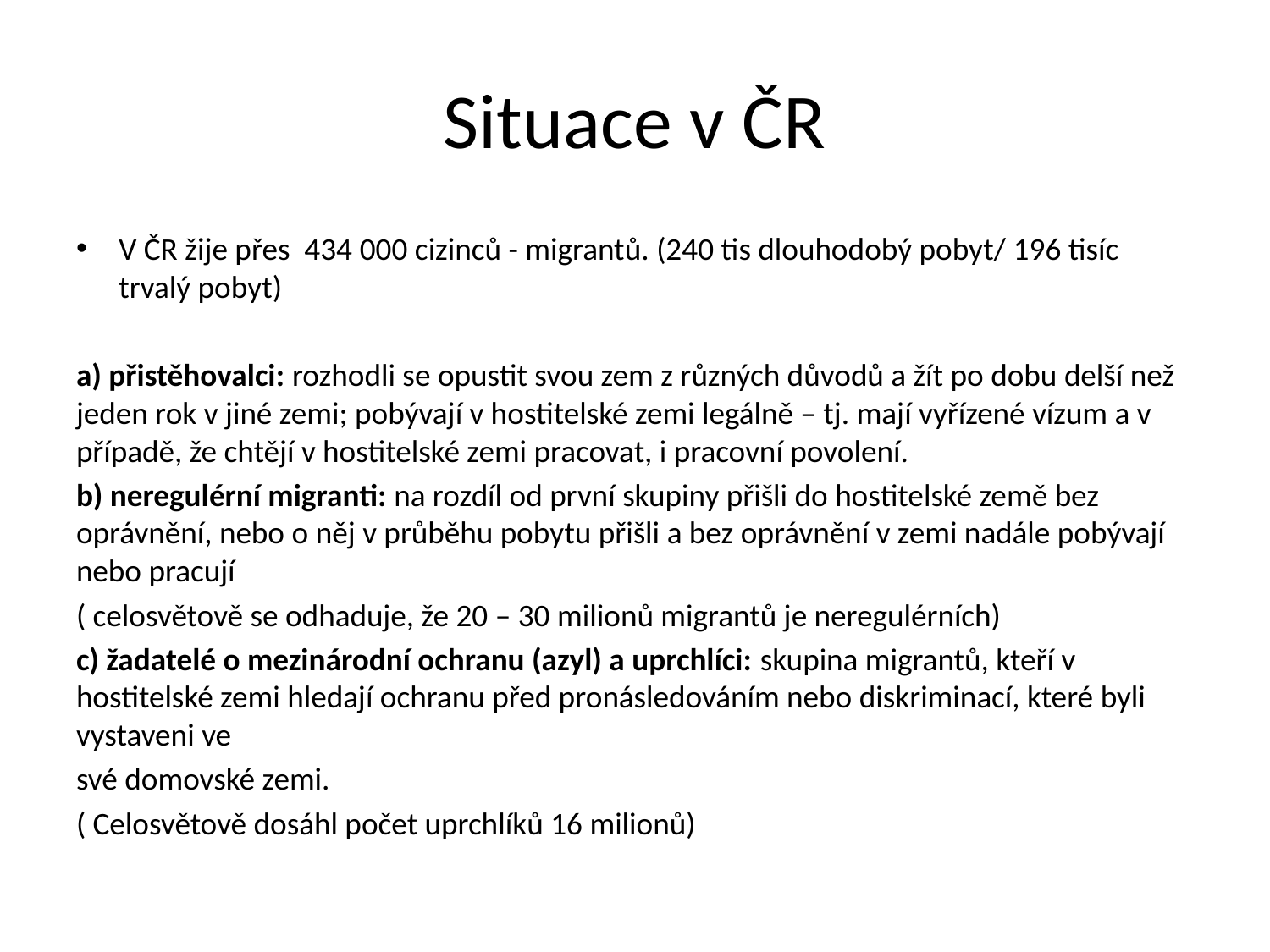

# Situace v ČR
V ČR žije přes  434 000 cizinců - migrantů. (240 tis dlouhodobý pobyt/ 196 tisíc trvalý pobyt)

a) přistěhovalci: rozhodli se opustit svou zem z různých důvodů a žít po dobu delší než jeden rok v jiné zemi; pobývají v hostitelské zemi legálně – tj. mají vyřízené vízum a v případě, že chtějí v hostitelské zemi pracovat, i pracovní povolení.
b) neregulérní migranti: na rozdíl od první skupiny přišli do hostitelské země bez oprávnění, nebo o něj v průběhu pobytu přišli a bez oprávnění v zemi nadále pobývají nebo pracují
( celosvětově se odhaduje, že 20 – 30 milionů migrantů je neregulérních)
c) žadatelé o mezinárodní ochranu (azyl) a uprchlíci: skupina migrantů, kteří v hostitelské zemi hledají ochranu před pronásledováním nebo diskriminací, které byli vystaveni ve
své domovské zemi.
( Celosvětově dosáhl počet uprchlíků 16 milionů)